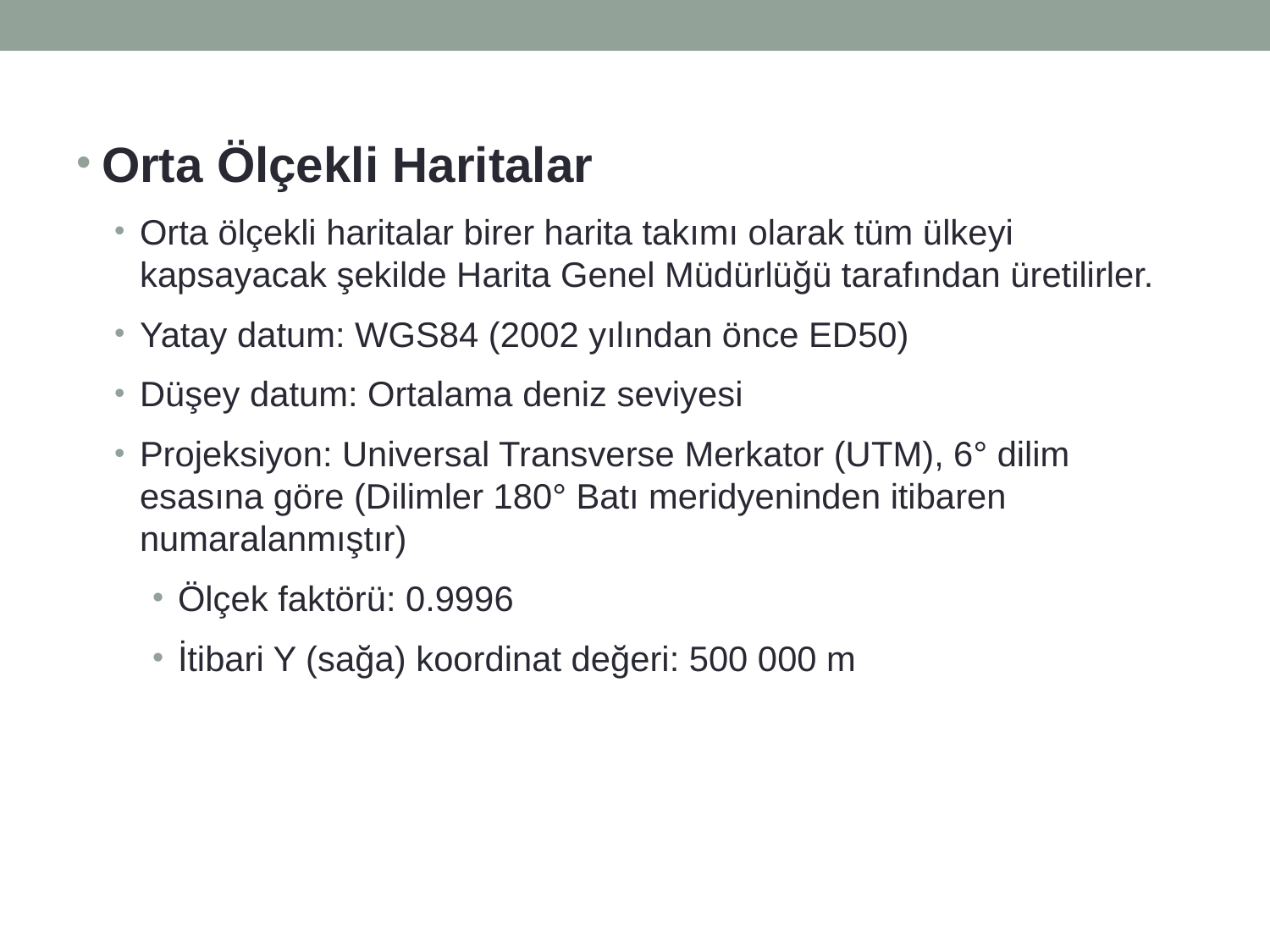

Orta Ölçekli Haritalar
Orta ölçekli haritalar birer harita takımı olarak tüm ülkeyi kapsayacak şekilde Harita Genel Müdürlüğü tarafından üretilirler.
Yatay datum: WGS84 (2002 yılından önce ED50)
Düşey datum: Ortalama deniz seviyesi
Projeksiyon: Universal Transverse Merkator (UTM), 6° dilim esasına göre (Dilimler 180° Batı meridyeninden itibaren numaralanmıştır)
Ölçek faktörü: 0.9996
İtibari Y (sağa) koordinat değeri: 500 000 m